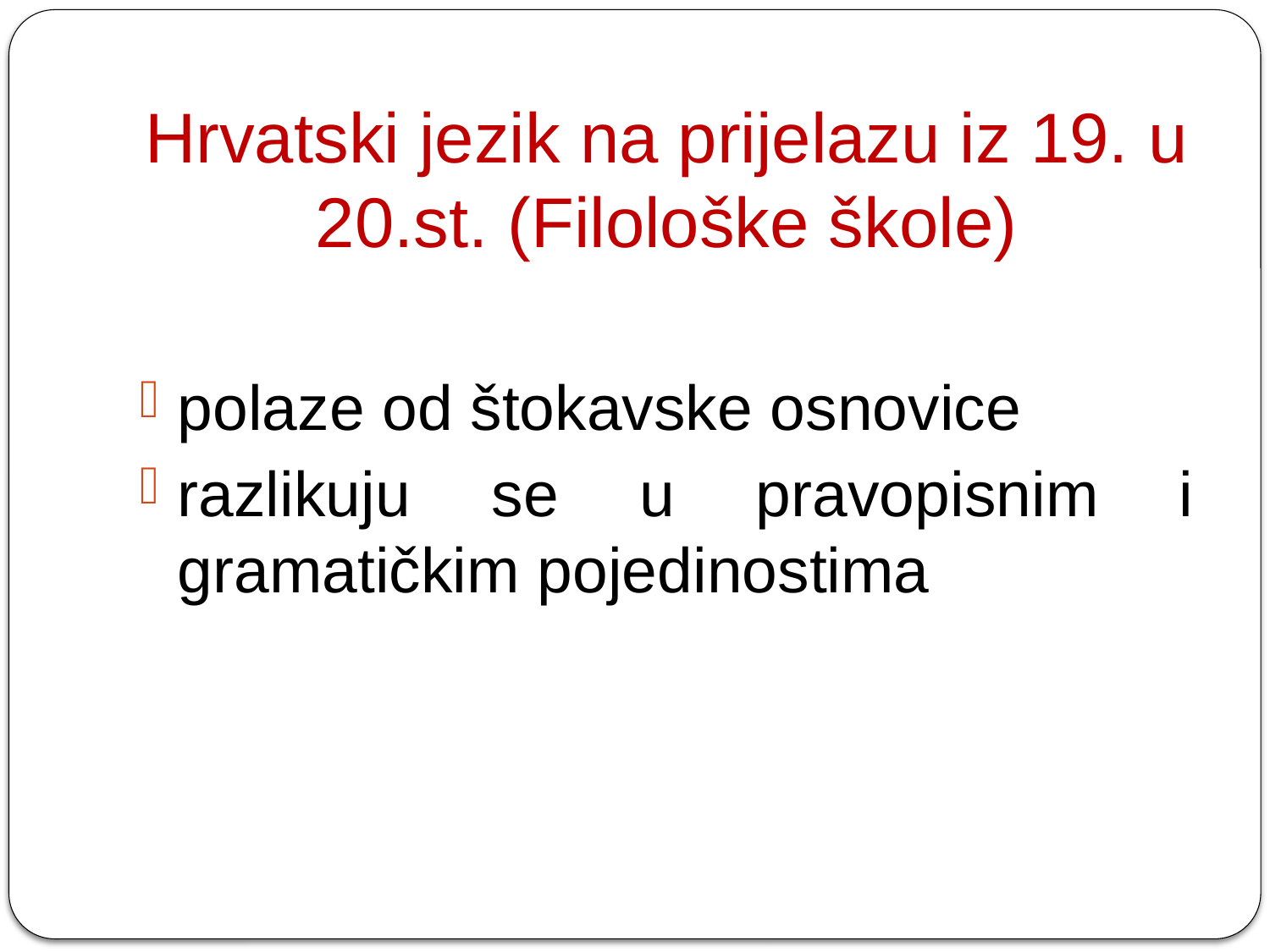

Hrvatski jezik na prijelazu iz 19. u 20.st. (Filološke škole)

polaze od štokavske osnovice
razlikuju se u pravopisnim i gramatičkim pojedinostima